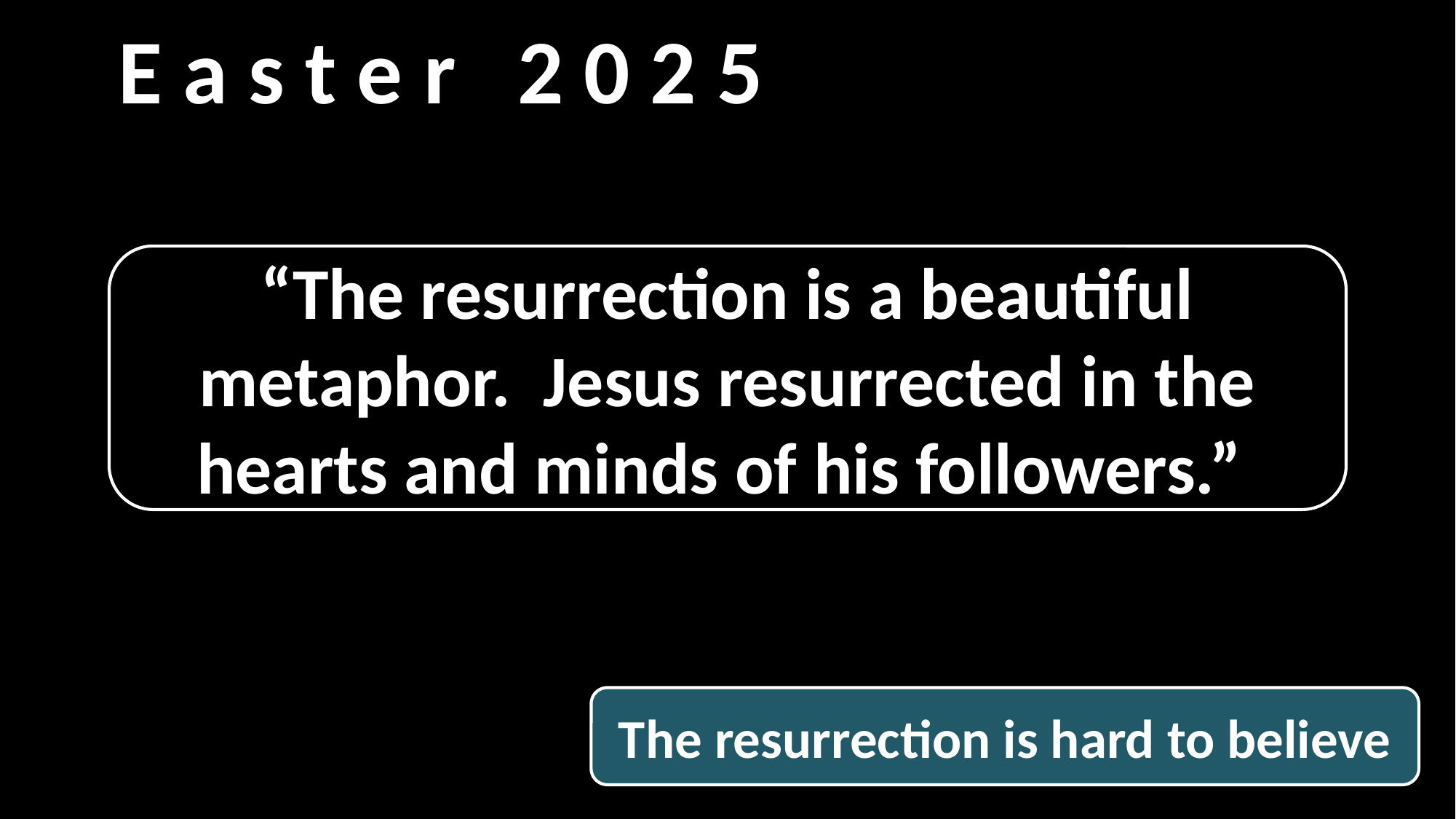

E a s t e r   2 0 2 5
#
“The resurrection is a beautiful metaphor.  Jesus resurrected in the hearts and minds of his followers.”
The resurrection is hard to believe